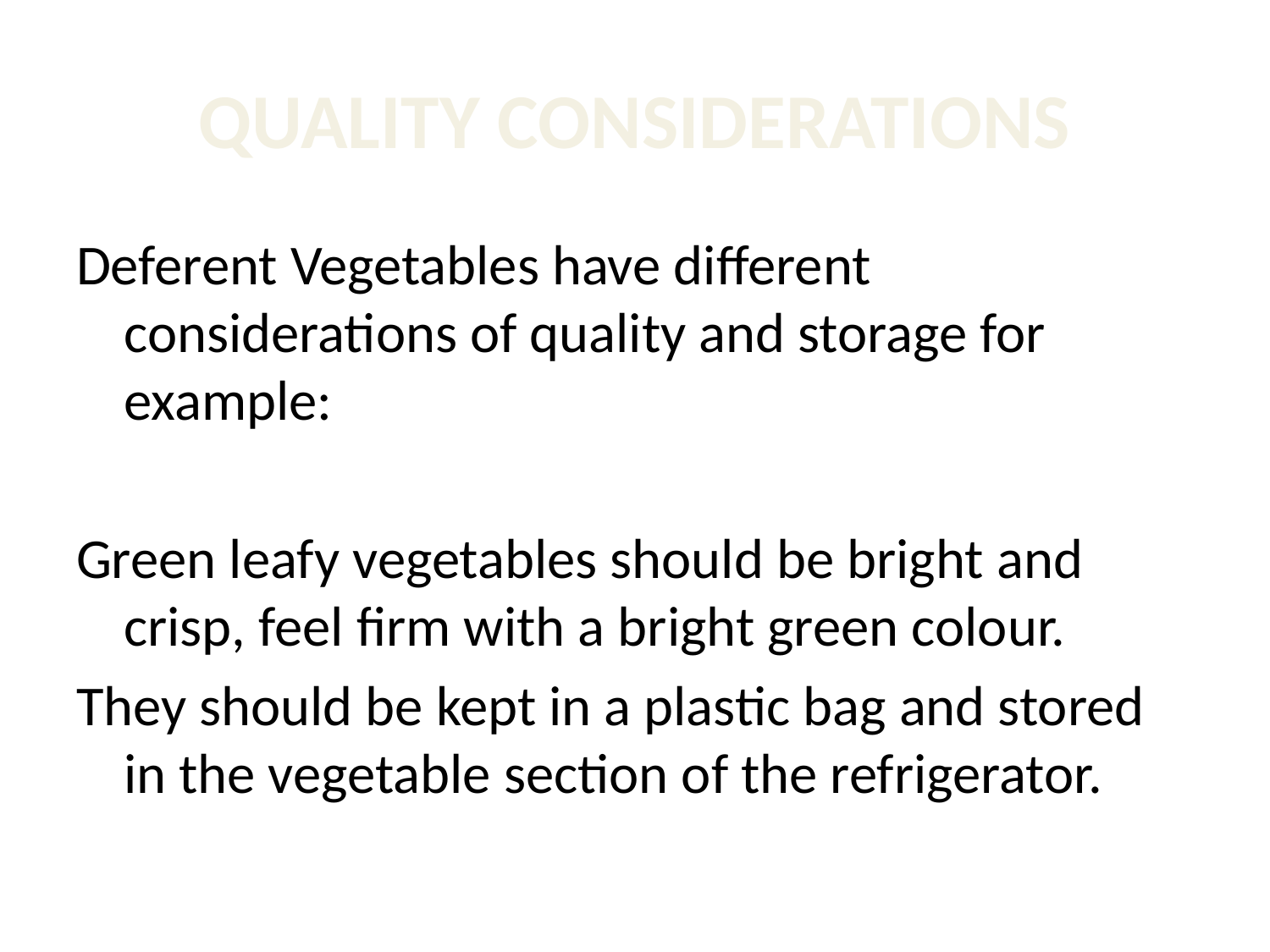

# QUALITY CONSIDERATIONS
Deferent Vegetables have different considerations of quality and storage for example:

Green leafy vegetables should be bright and crisp, feel firm with a bright green colour.
They should be kept in a plastic bag and stored in the vegetable section of the refrigerator.